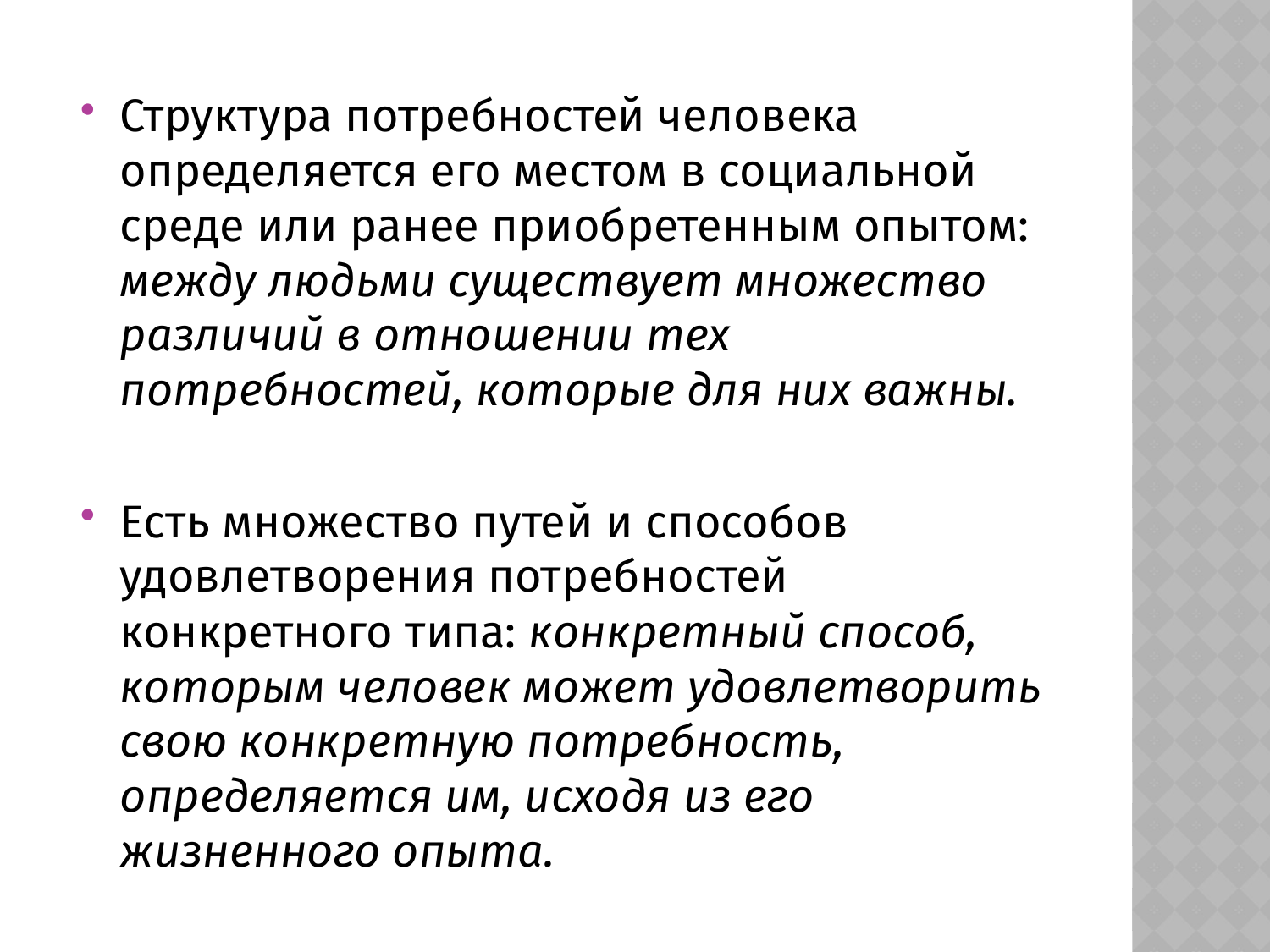

Структура потребностей человека определяется его местом в социальной среде или ранее приобретенным опытом: между людьми существует множество различий в отношении тех потребностей, которые для них важны.

Есть множество путей и способов удовлетворения потребностей конкретного типа: конкретный способ, которым человек может удовлетворить свою конкретную потребность, определяется им, исходя из его жизненного опыта.